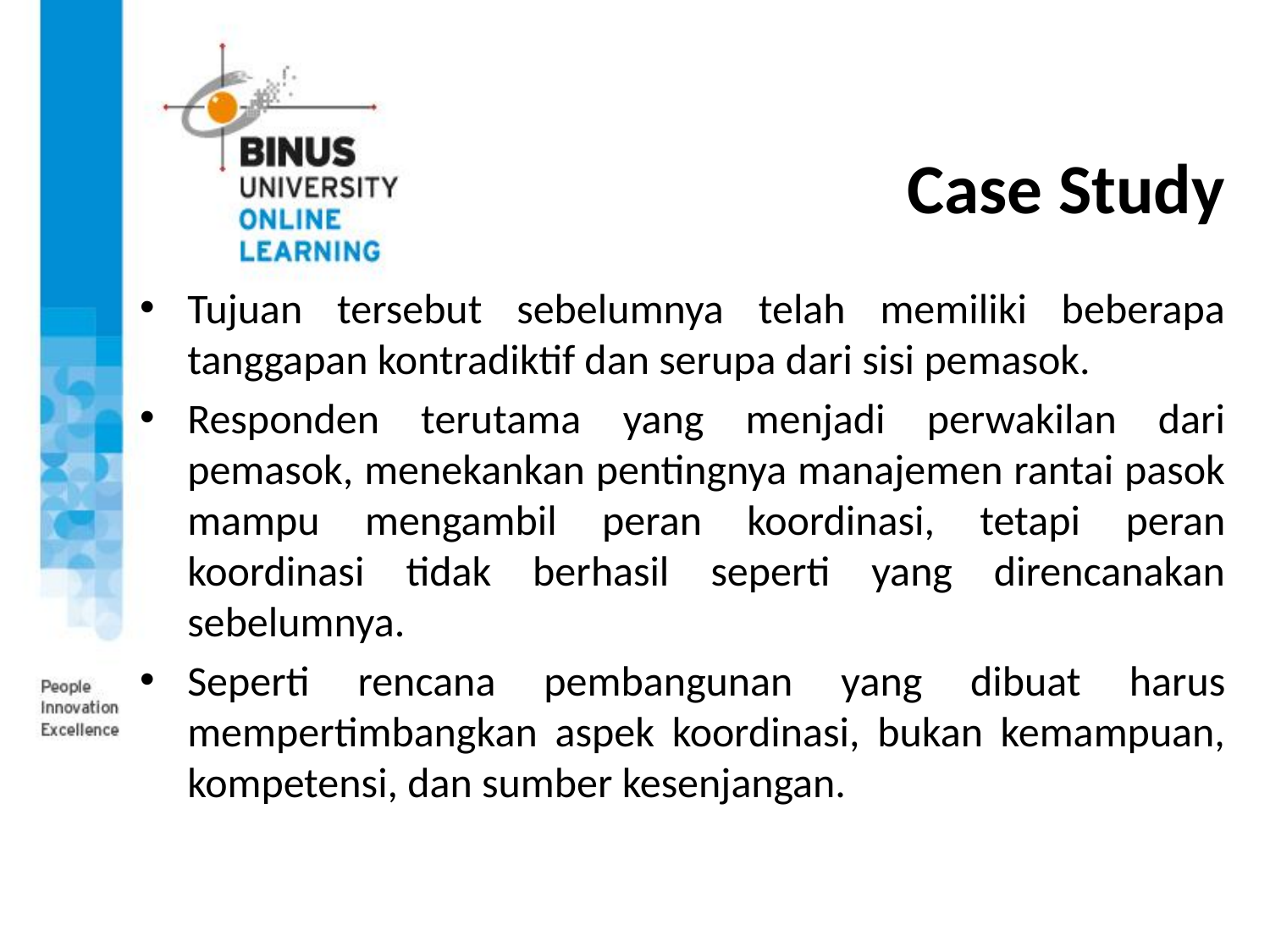

# Case Study
Tujuan tersebut sebelumnya telah memiliki beberapa tanggapan kontradiktif dan serupa dari sisi pemasok.
Responden terutama yang menjadi perwakilan dari pemasok, menekankan pentingnya manajemen rantai pasok mampu mengambil peran koordinasi, tetapi peran koordinasi tidak berhasil seperti yang direncanakan sebelumnya.
Seperti rencana pembangunan yang dibuat harus mempertimbangkan aspek koordinasi, bukan kemampuan, kompetensi, dan sumber kesenjangan.